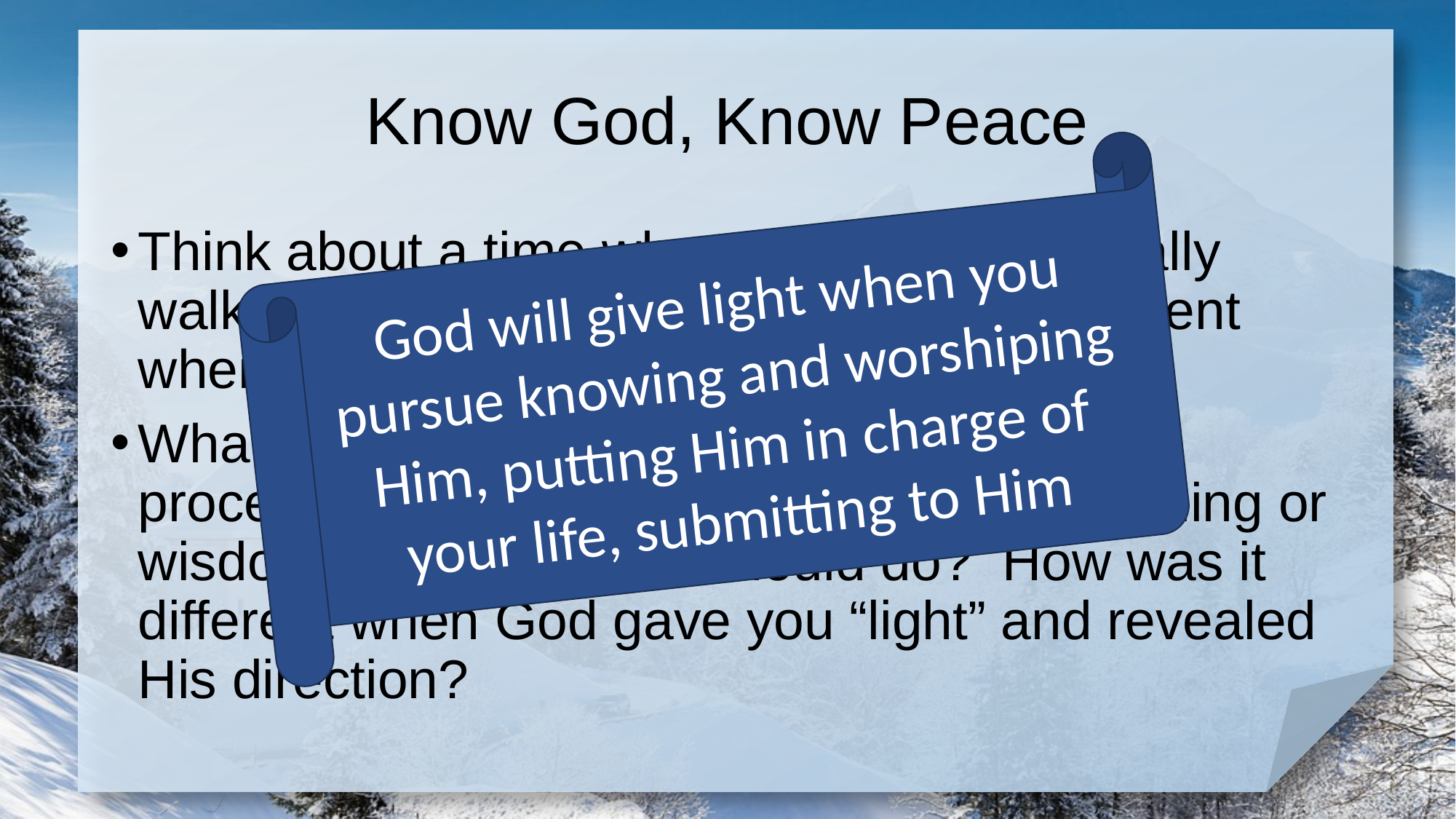

# Know God, Know Peace
God will give light when you pursue knowing and worshiping Him, putting Him in charge of your life, submitting to Him
Think about a time when you were physically walking in a dark place … how was it different when the light came on?
What about a time when you were trying to proceed with a complete lack of understanding or wisdom as to what you should do?  How was it different when God gave you “light” and revealed His direction?